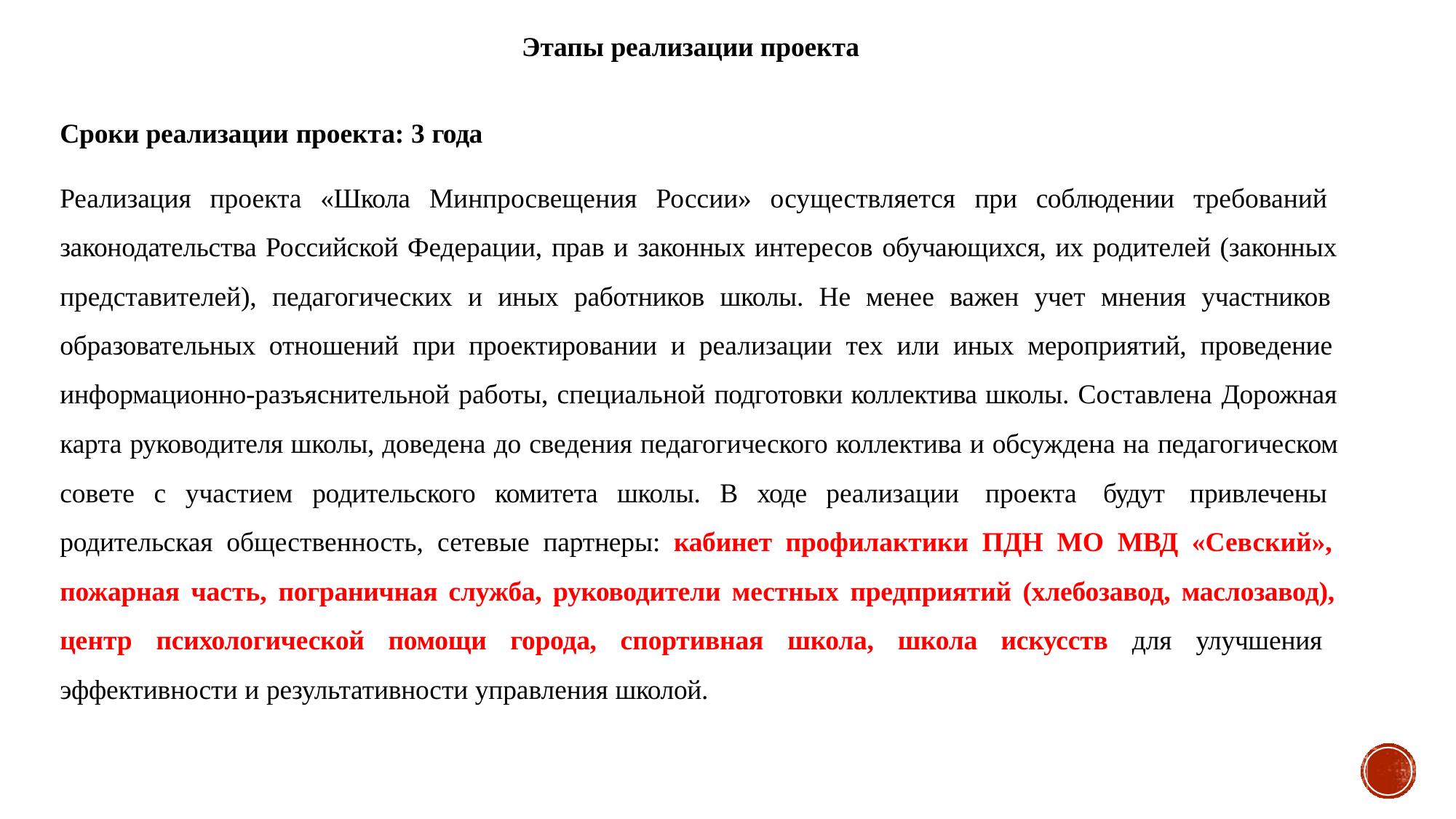

# Этапы реализации проекта
Сроки реализации проекта: 3 года
Реализация проекта «Школа Минпросвещения России» осуществляется при соблюдении требований  законодательства Российской Федерации, прав и законных интересов обучающихся, их родителей (законных  представителей), педагогических и иных работников школы. Не менее важен учет мнения участников  образовательных отношений при проектировании и реализации тех или иных мероприятий, проведение  информационно-разъяснительной работы, специальной подготовки коллектива школы. Составлена Дорожная  карта руководителя школы, доведена до сведения педагогического коллектива и обсуждена на педагогическом  совете с участием родительского комитета школы. В ходе реализации проекта будут привлечены  родительская общественность, сетевые партнеры: кабинет профилактики ПДН МО МВД «Севский»,  пожарная часть, пограничная служба, руководители местных предприятий (хлебозавод, маслозавод),  центр психологической помощи города, спортивная школа, школа искусств для улучшения  эффективности и результативности управления школой.